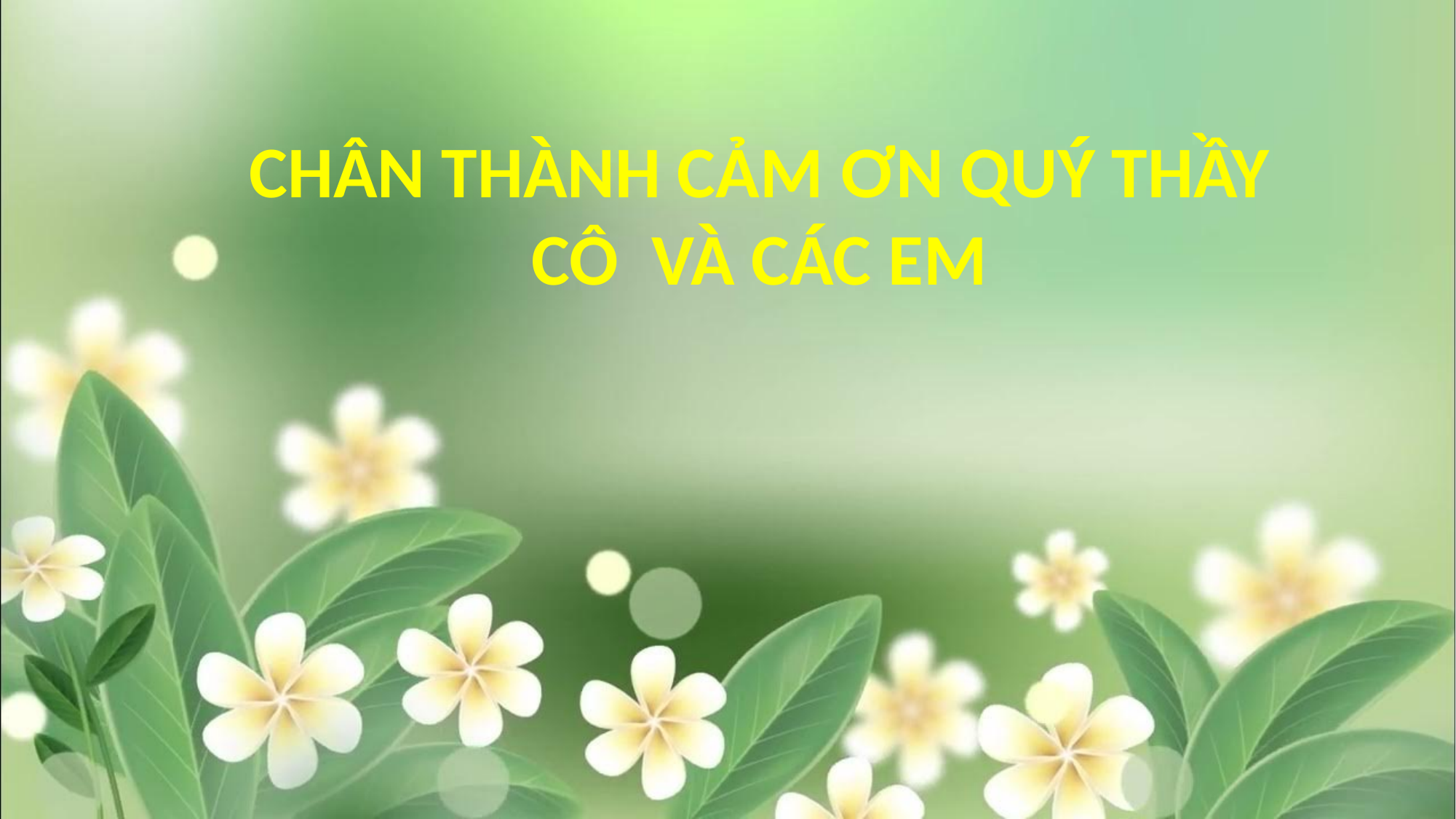

CHÂN THÀNH CẢM ƠN QUÝ THẦY CÔ  VÀ CÁC EM